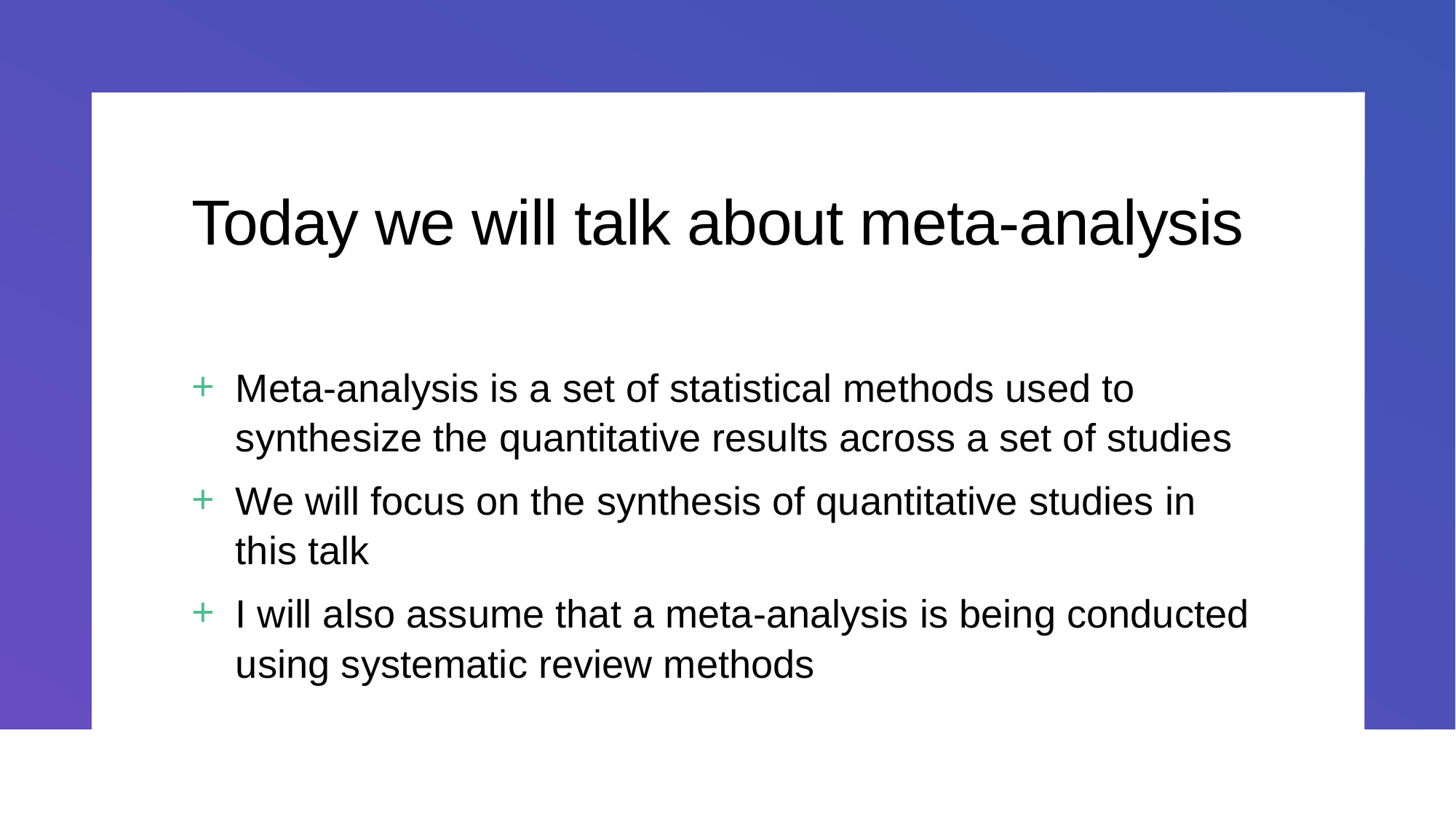

# Today we will talk about meta-analysis
Meta-analysis is a set of statistical methods used to synthesize the quantitative results across a set of studies
We will focus on the synthesis of quantitative studies in this talk
I will also assume that a meta-analysis is being conducted using systematic review methods